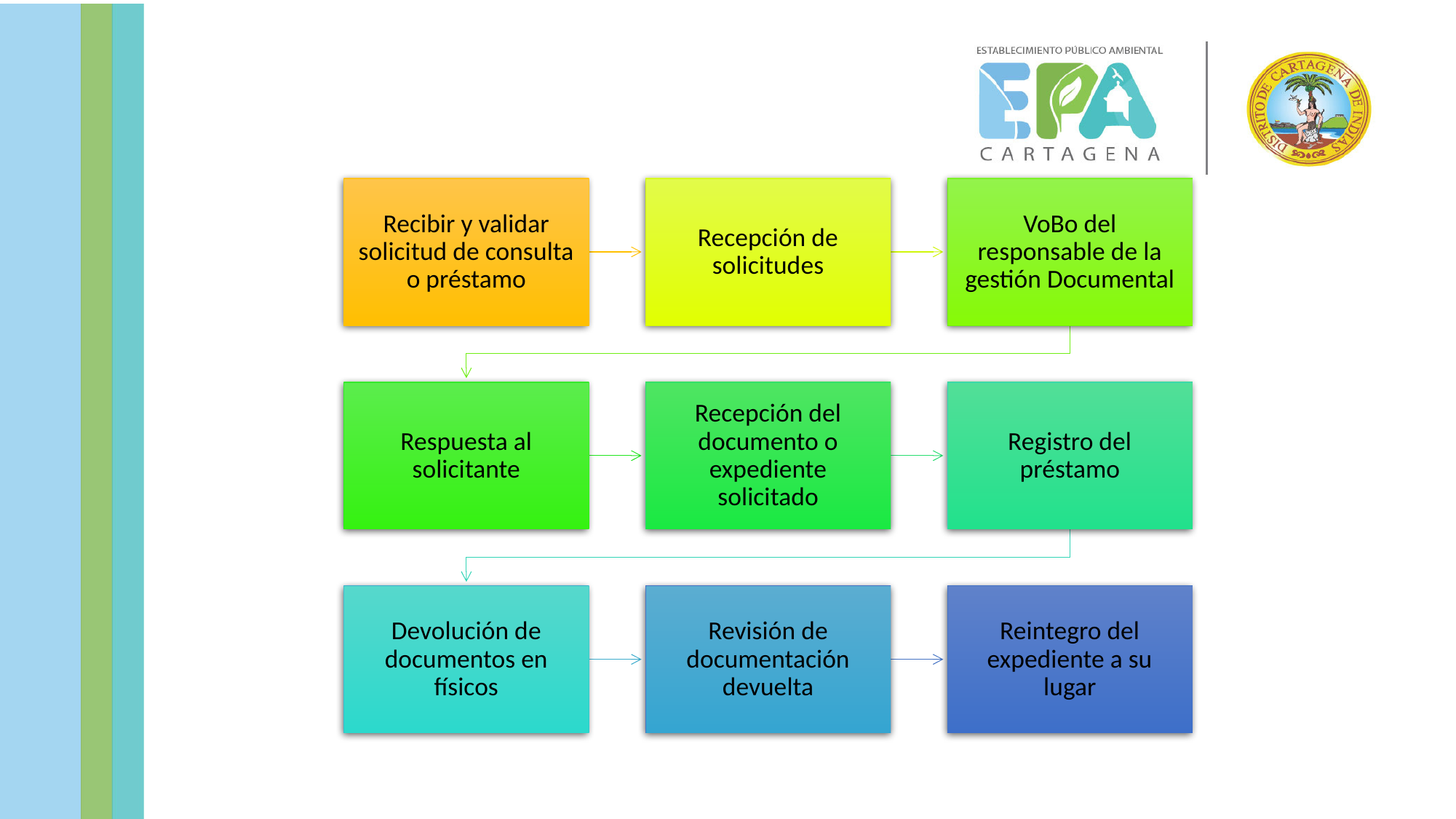

Recibir y validar solicitud de consulta o préstamo

Recepción de solicitudes

VoBo del responsable de la gestión Documental

Respuesta al solicitante

Recepción del documento o expediente solicitado

Registro del préstamo

Devolución de documentos en físicos

Revisión de documentación devuelta
Reintegro del expediente a su lugar